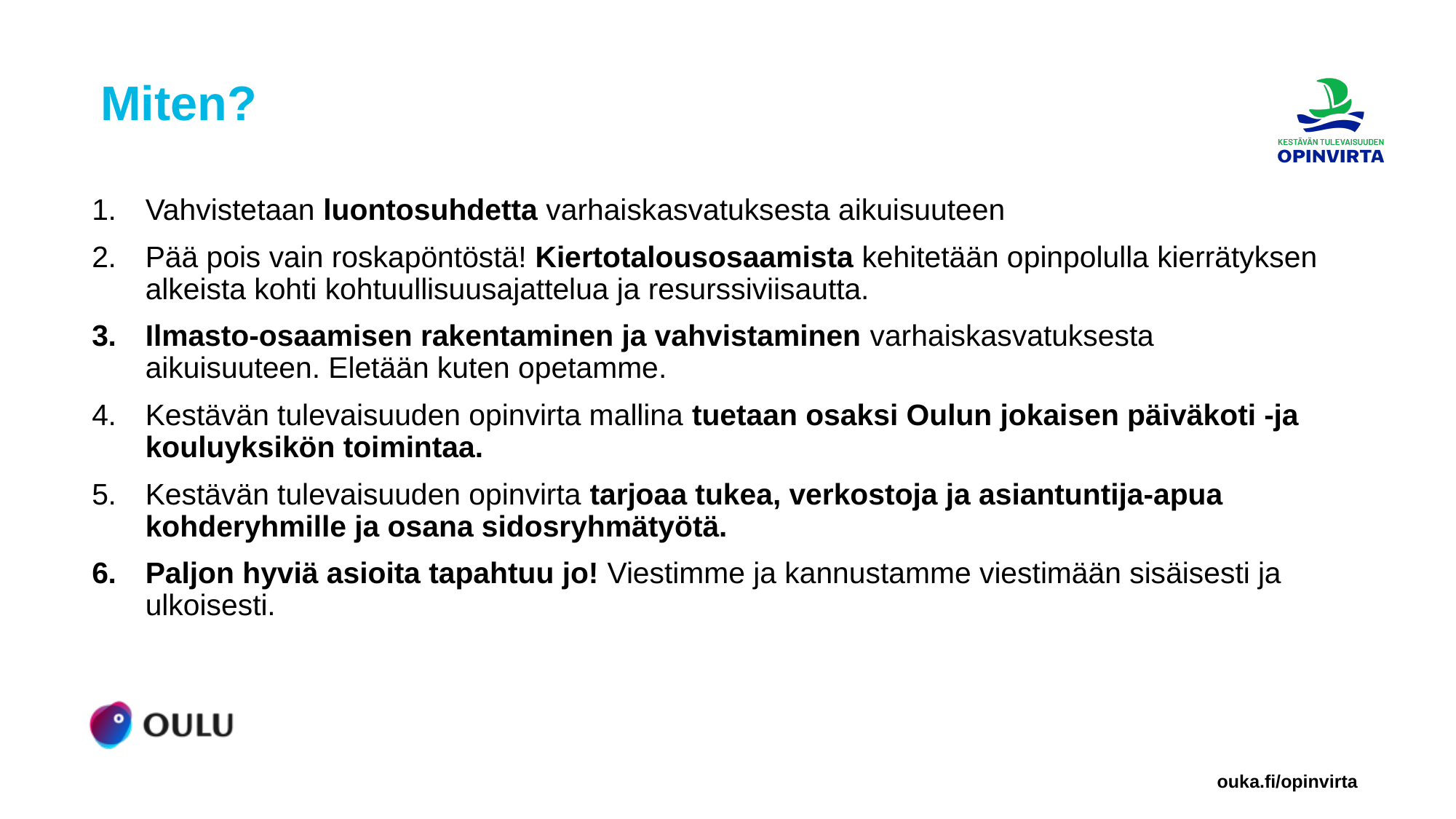

# Miten?
Vahvistetaan luontosuhdetta varhaiskasvatuksesta aikuisuuteen
Pää pois vain roskapöntöstä! Kiertotalousosaamista kehitetään opinpolulla kierrätyksen alkeista kohti kohtuullisuusajattelua ja resurssiviisautta.
Ilmasto-osaamisen rakentaminen ja vahvistaminen varhaiskasvatuksesta aikuisuuteen. Eletään kuten opetamme.
Kestävän tulevaisuuden opinvirta mallina tuetaan osaksi Oulun jokaisen päiväkoti -ja kouluyksikön toimintaa.
Kestävän tulevaisuuden opinvirta tarjoaa tukea, verkostoja ja asiantuntija-apua kohderyhmille ja osana sidosryhmätyötä.
Paljon hyviä asioita tapahtuu jo! Viestimme ja kannustamme viestimään sisäisesti ja ulkoisesti.

ouka.fi/opinvirta